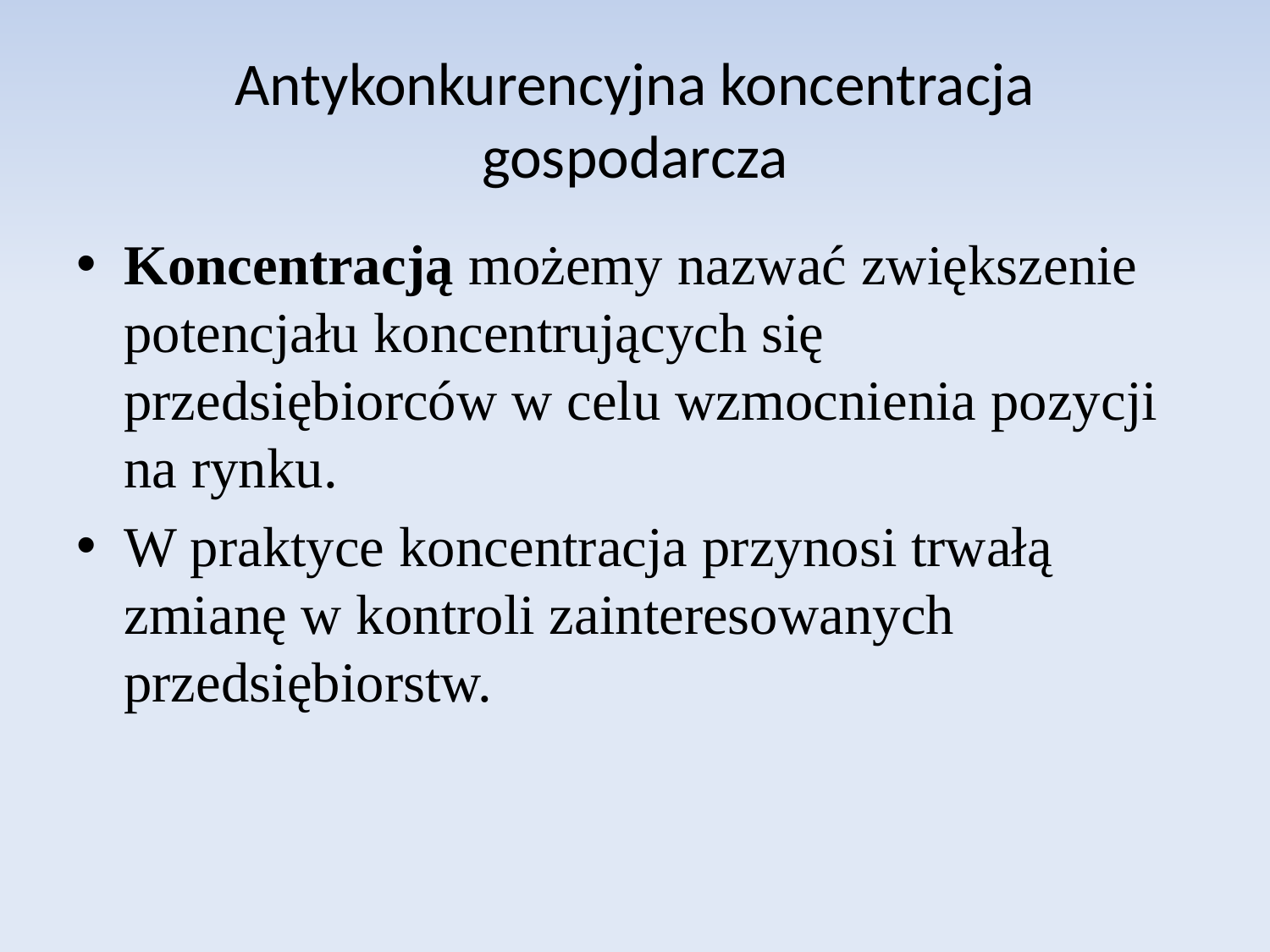

# Antykonkurencyjna koncentracja gospodarcza
Koncentracją możemy nazwać zwiększenie potencjału koncentrujących się przedsiębiorców w celu wzmocnienia pozycji na rynku.
W praktyce koncentracja przynosi trwałą zmianę w kontroli zainteresowanych przedsiębiorstw.